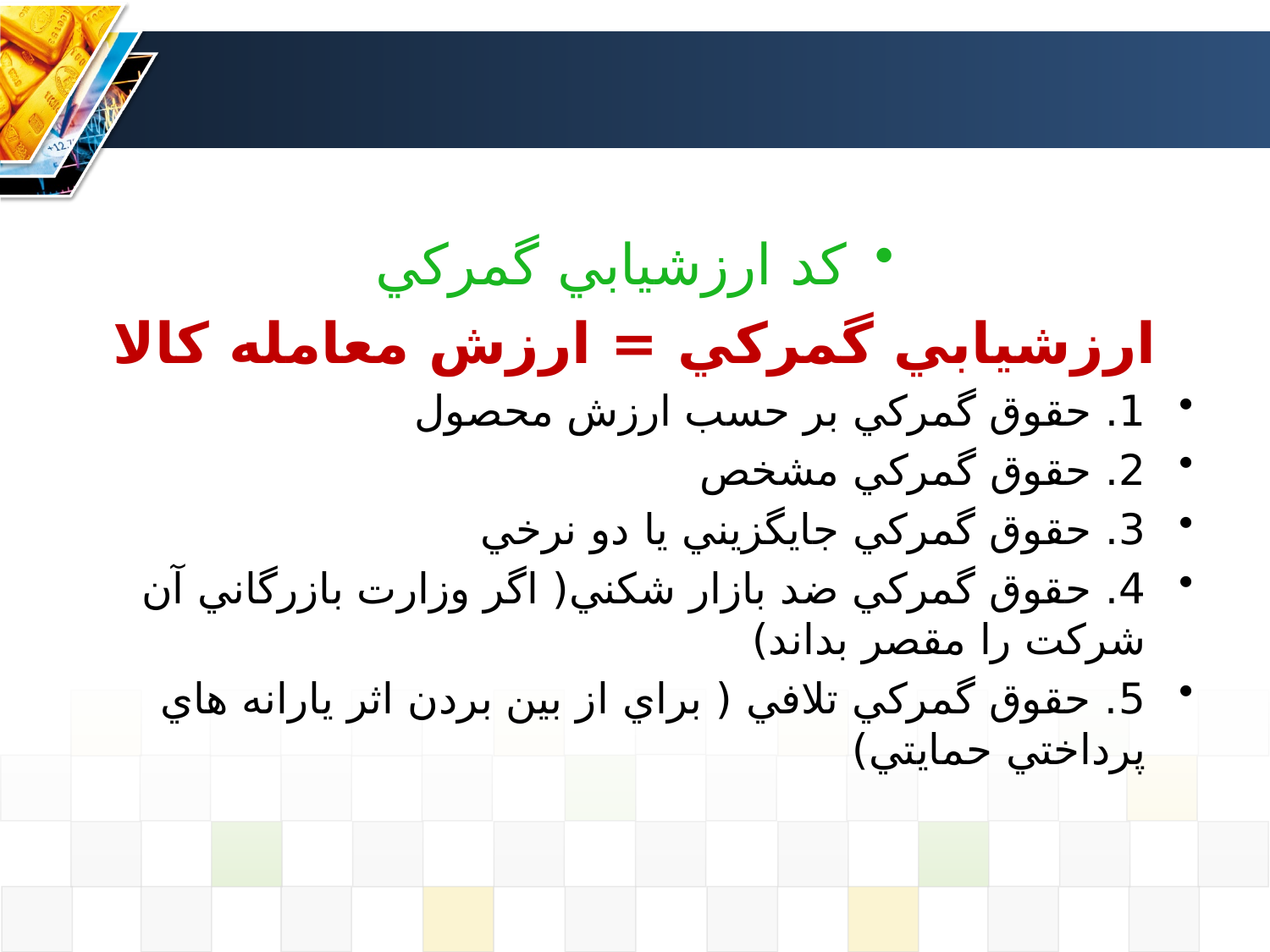

#
كد ارزشيابي گمركي
ارزشيابي گمركي = ارزش معامله كالا
1. حقوق گمركي بر حسب ارزش محصول
2. حقوق گمركي مشخص
3. حقوق گمركي جايگزيني يا دو نرخي
4. حقوق گمركي ضد بازار شكني( اگر وزارت بازرگاني آن شركت را مقصر بداند)
5. حقوق گمركي تلافي ( براي از بين بردن اثر يارانه هاي پرداختي حمايتي)